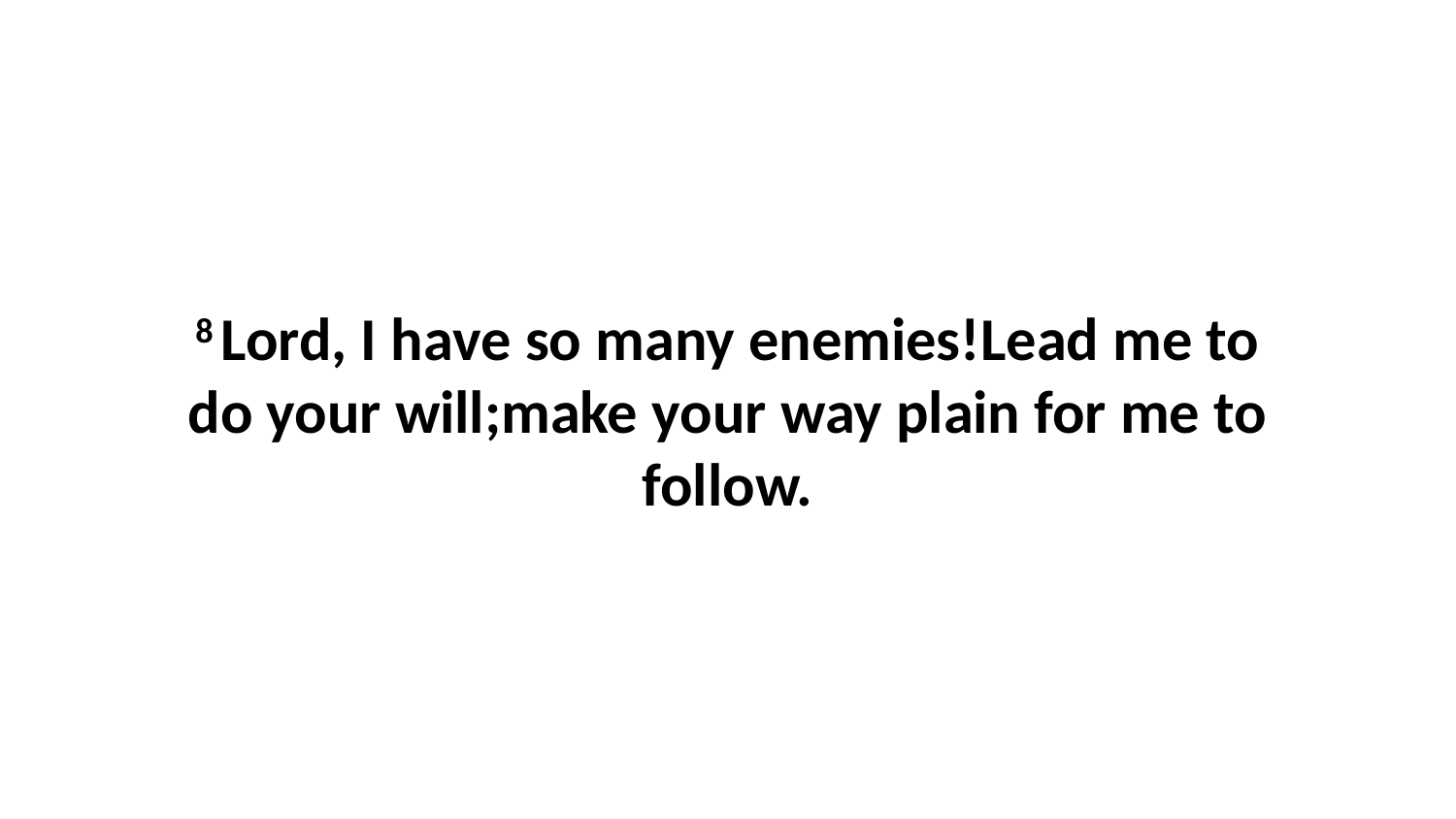

8 Lord, I have so many enemies!Lead me to do your will;make your way plain for me to follow.